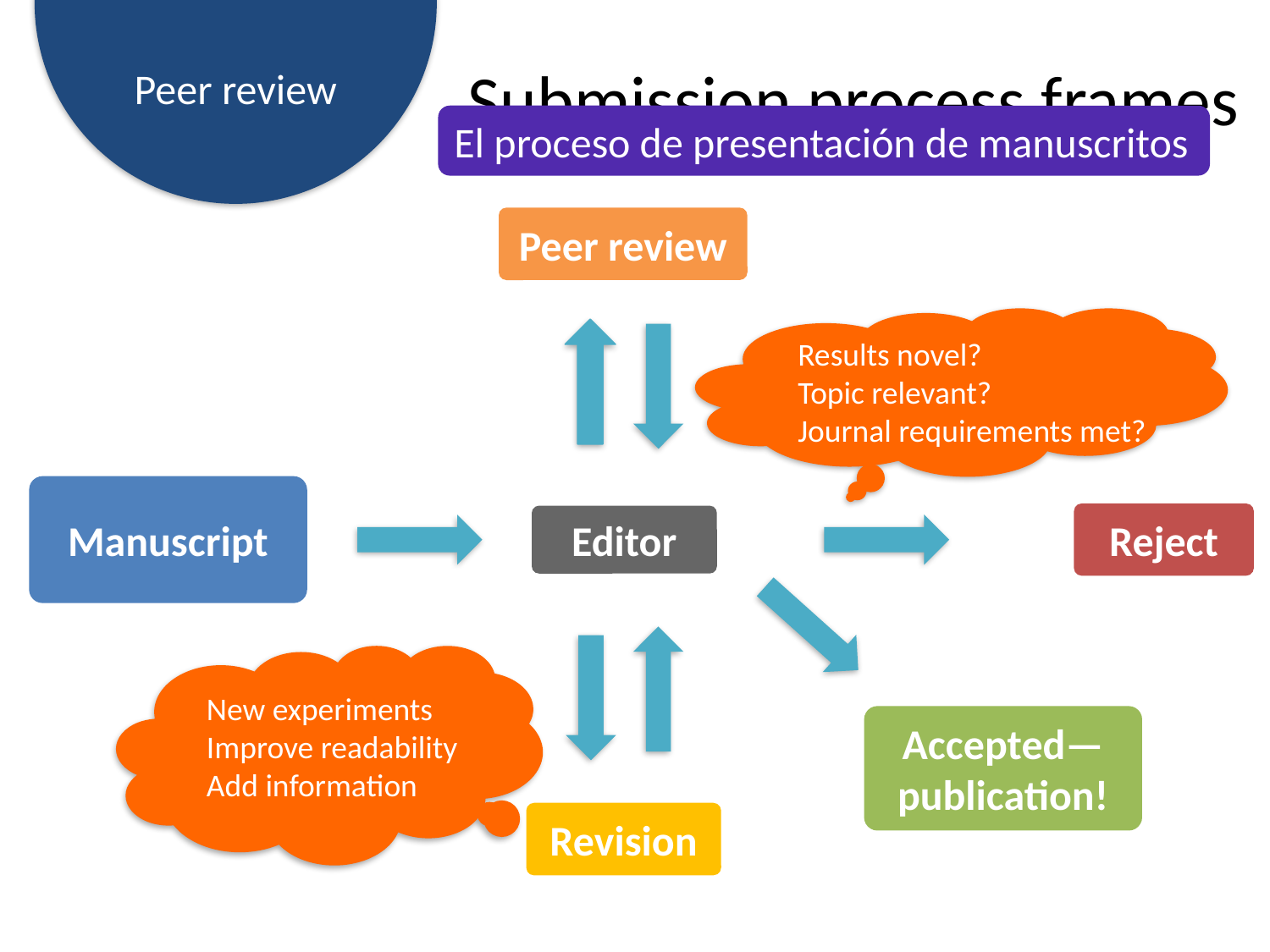

# Submission process frames
El proceso de presentación de manuscritos
Peer review

Results novel?
Topic relevant?
Journal requirements met?

Manuscript
Reject
Editor

New experiments
Improve readability
Add information
Accepted—publication!
Revision